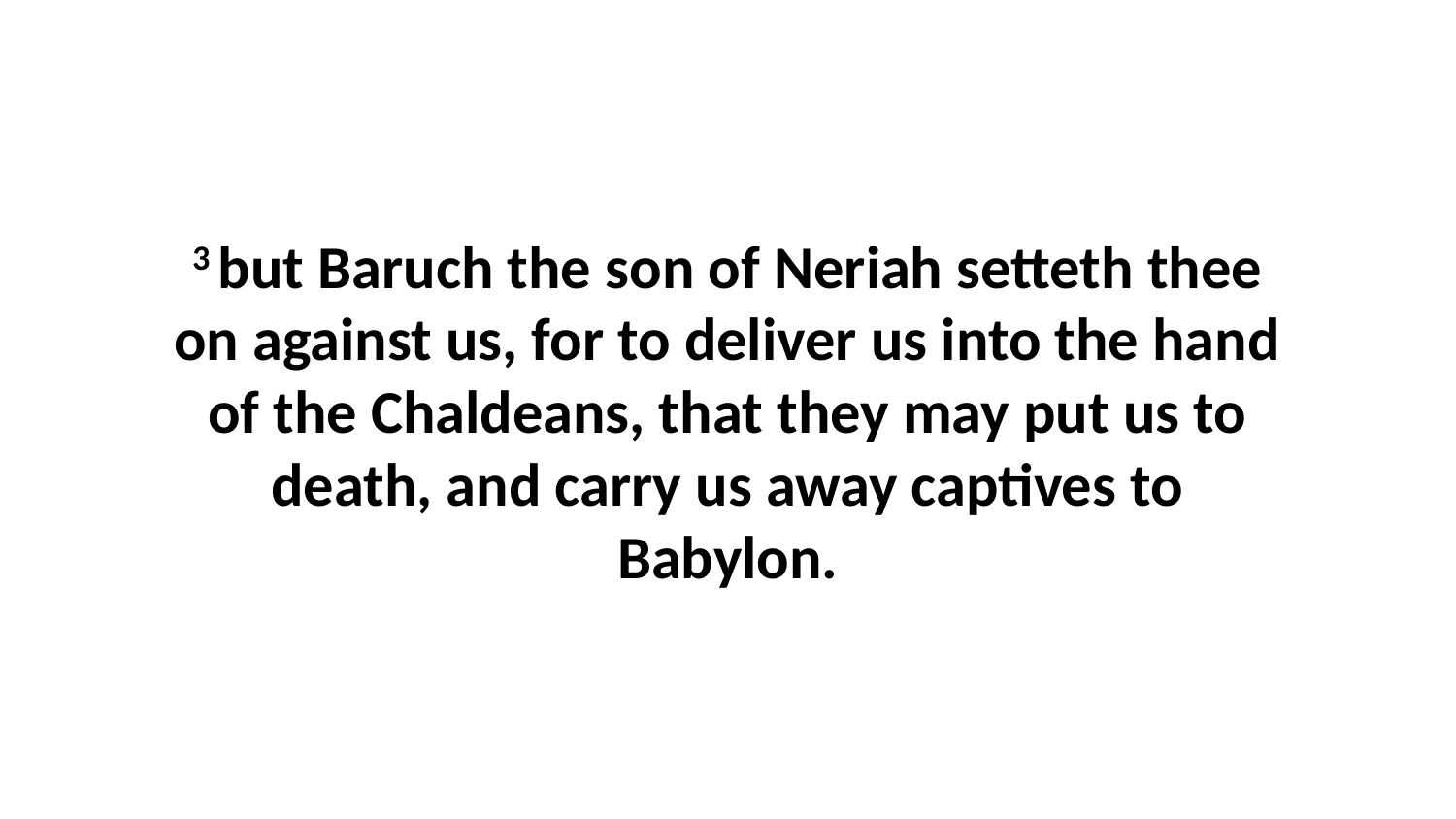

3 but Baruch the son of Neriah setteth thee on against us, for to deliver us into the hand of the Chaldeans, that they may put us to death, and carry us away captives to Babylon.